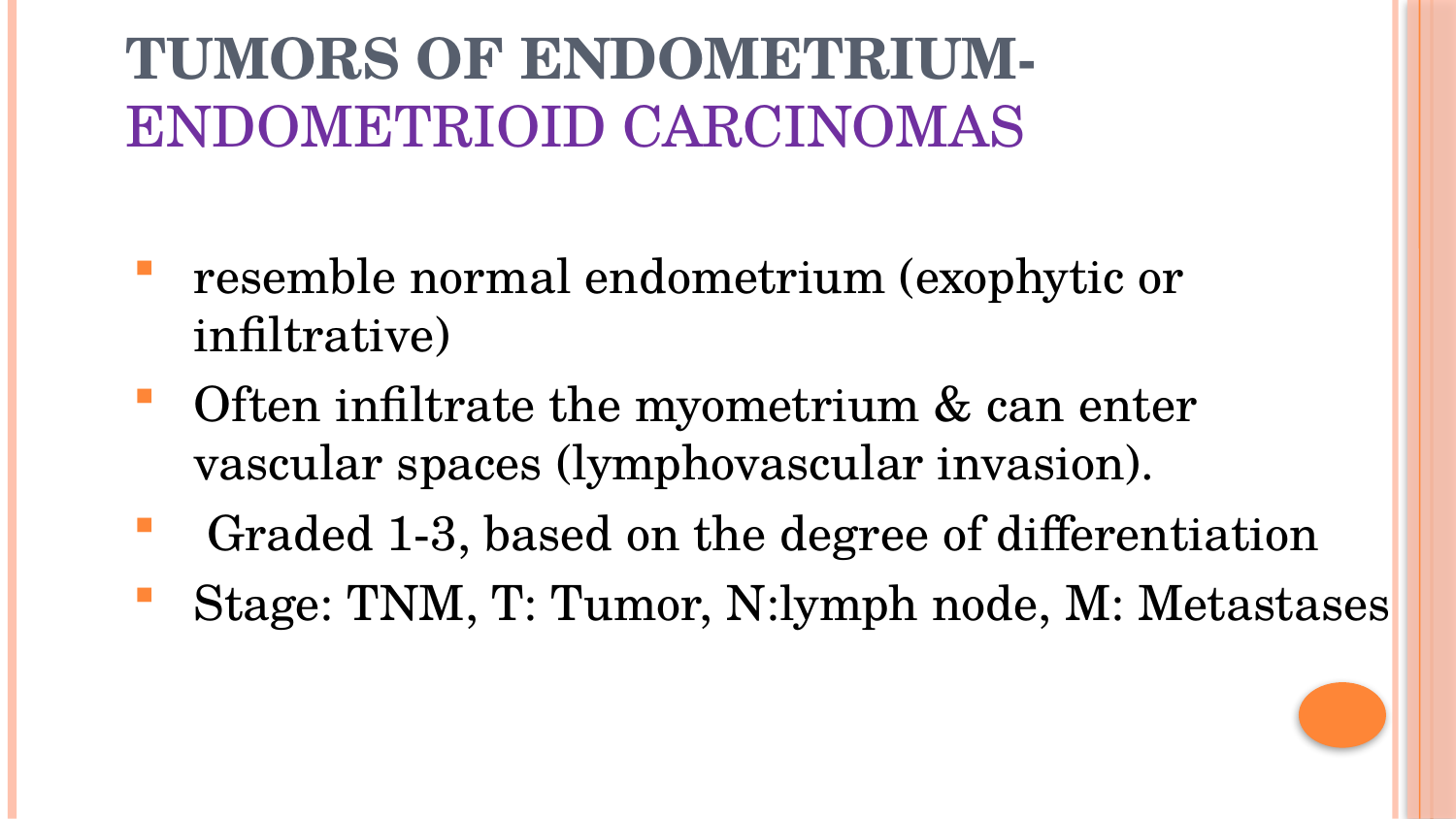

18
# Tumors of Endometrium- Endometrioid carcinomas
resemble normal endometrium (exophytic or infiltrative)
Often infiltrate the myometrium & can enter vascular spaces (lymphovascular invasion).
 Graded 1-3, based on the degree of differentiation
Stage: TNM, T: Tumor, N:lymph node, M: Metastases